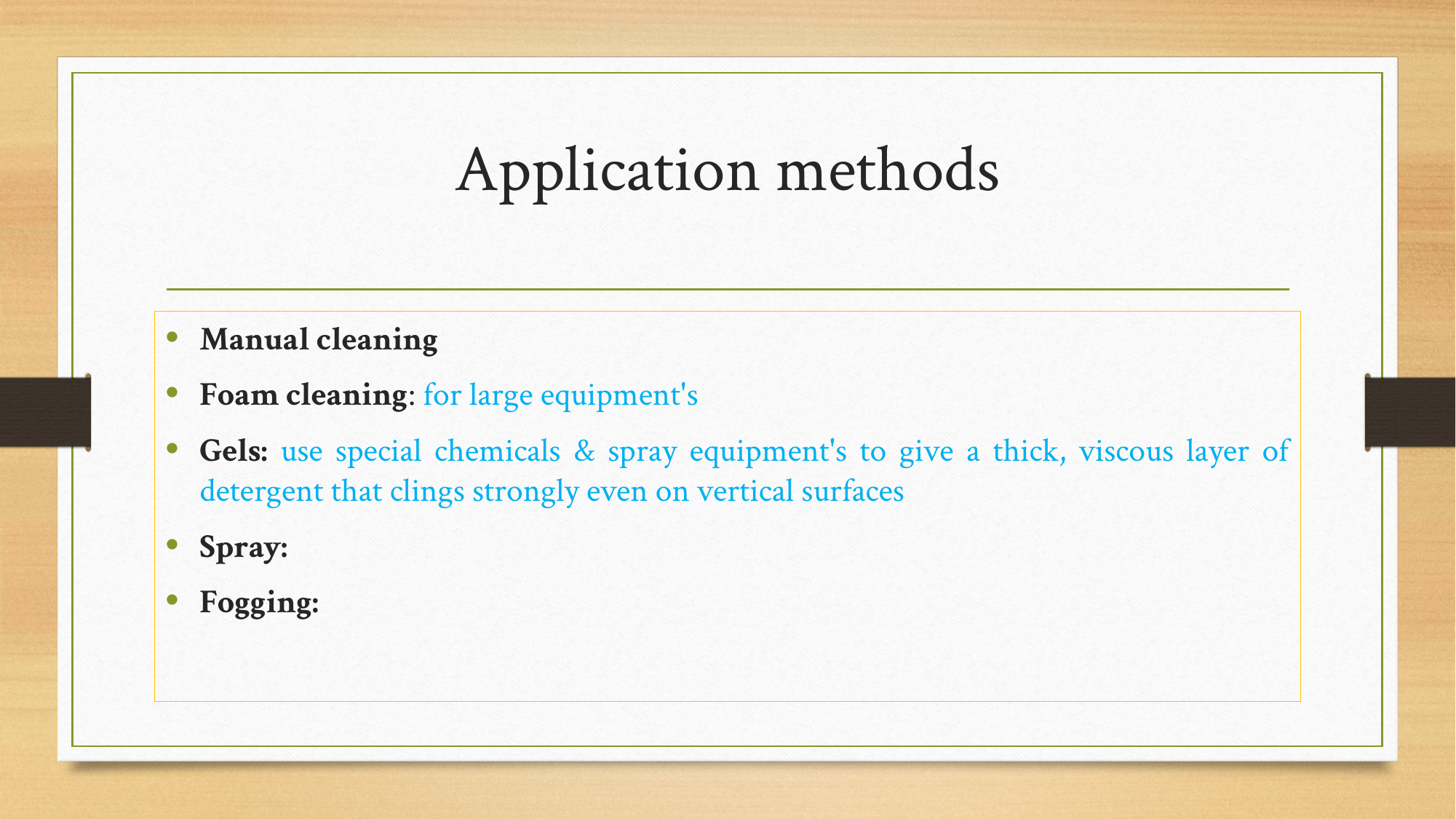

# Application methods
Manual cleaning
Foam cleaning: for large equipment's
Gels: use special chemicals & spray equipment's to give a thick, viscous layer of detergent that clings strongly even on vertical surfaces
Spray:
Fogging: